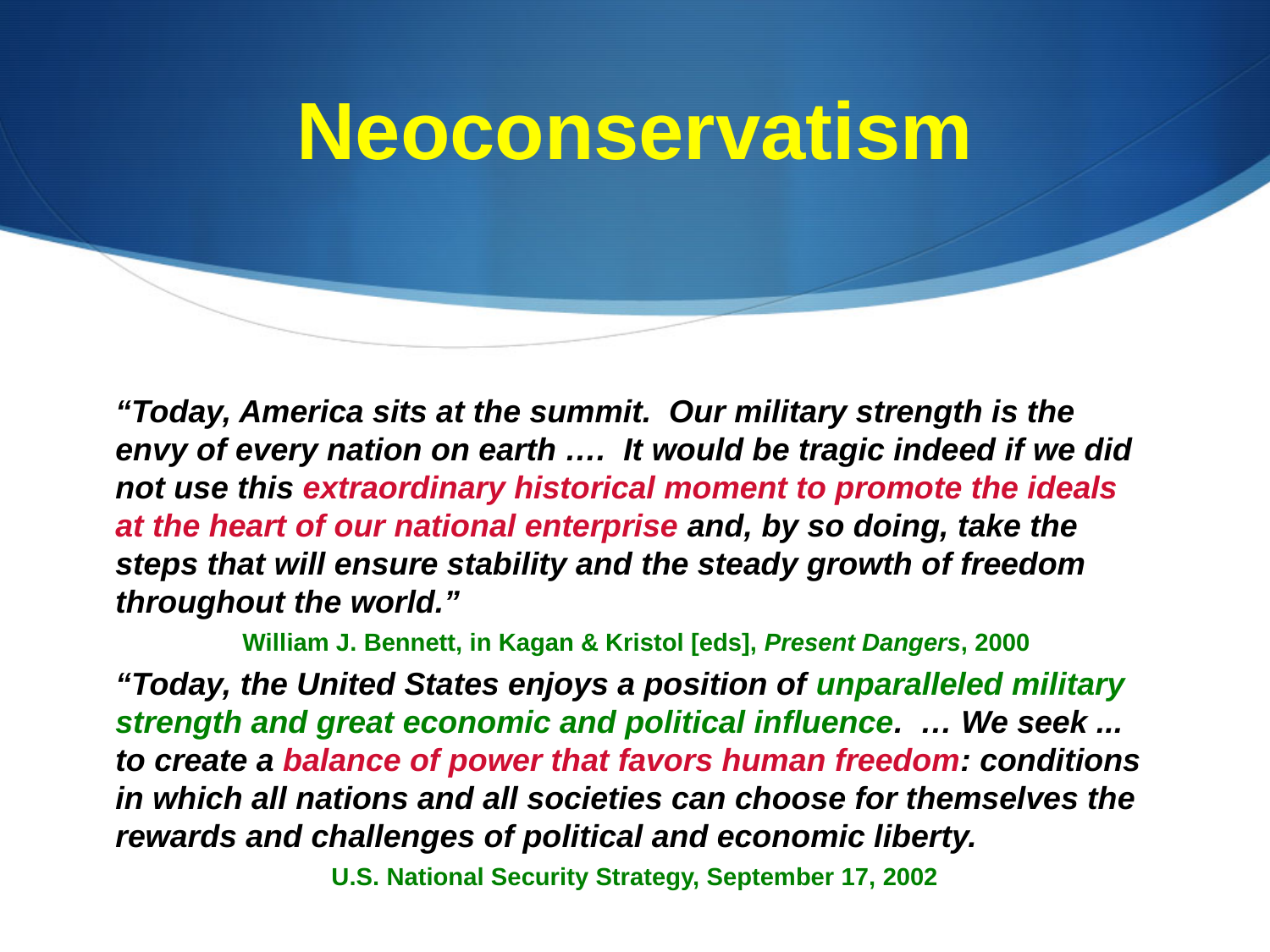

# Neoconservatism
“Today, America sits at the summit.  Our military strength is the envy of every nation on earth ….  It would be tragic indeed if we did not use this extraordinary historical moment to promote the ideals at the heart of our national enterprise and, by so doing, take the steps that will ensure stability and the steady growth of freedom throughout the world.”
	William J. Bennett, in Kagan & Kristol [eds], Present Dangers, 2000
“Today, the United States enjoys a position of unparalleled military strength and great economic and political influence.  … We seek ... to create a balance of power that favors human freedom: conditions in which all nations and all societies can choose for themselves the rewards and challenges of political and economic liberty.
U.S. National Security Strategy, September 17, 2002